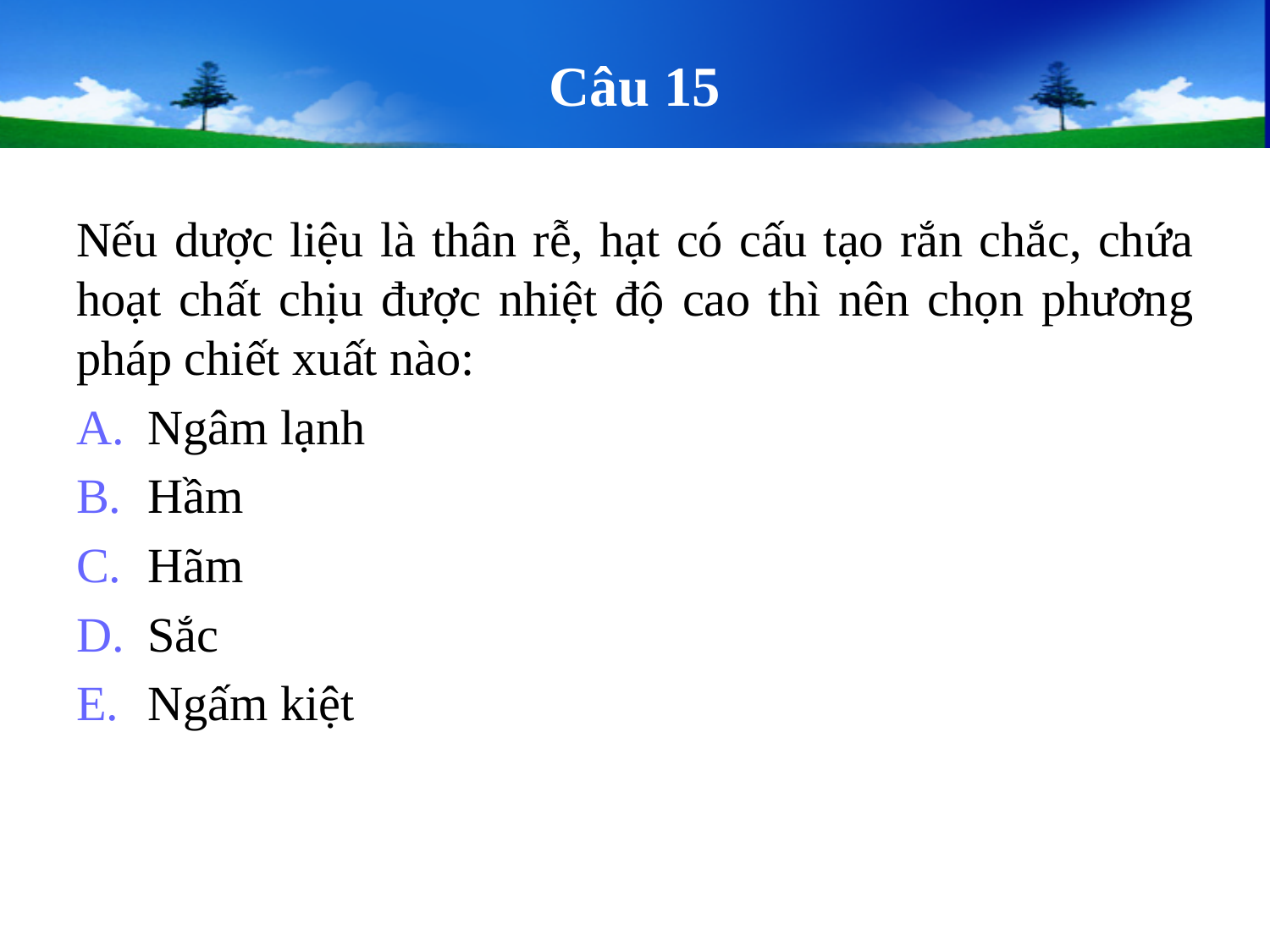

# Câu 15
Nếu dược liệu là thân rễ, hạt có cấu tạo rắn chắc, chứa hoạt chất chịu được nhiệt độ cao thì nên chọn phương pháp chiết xuất nào:
Ngâm lạnh
Hầm
Hãm
Sắc
Ngấm kiệt